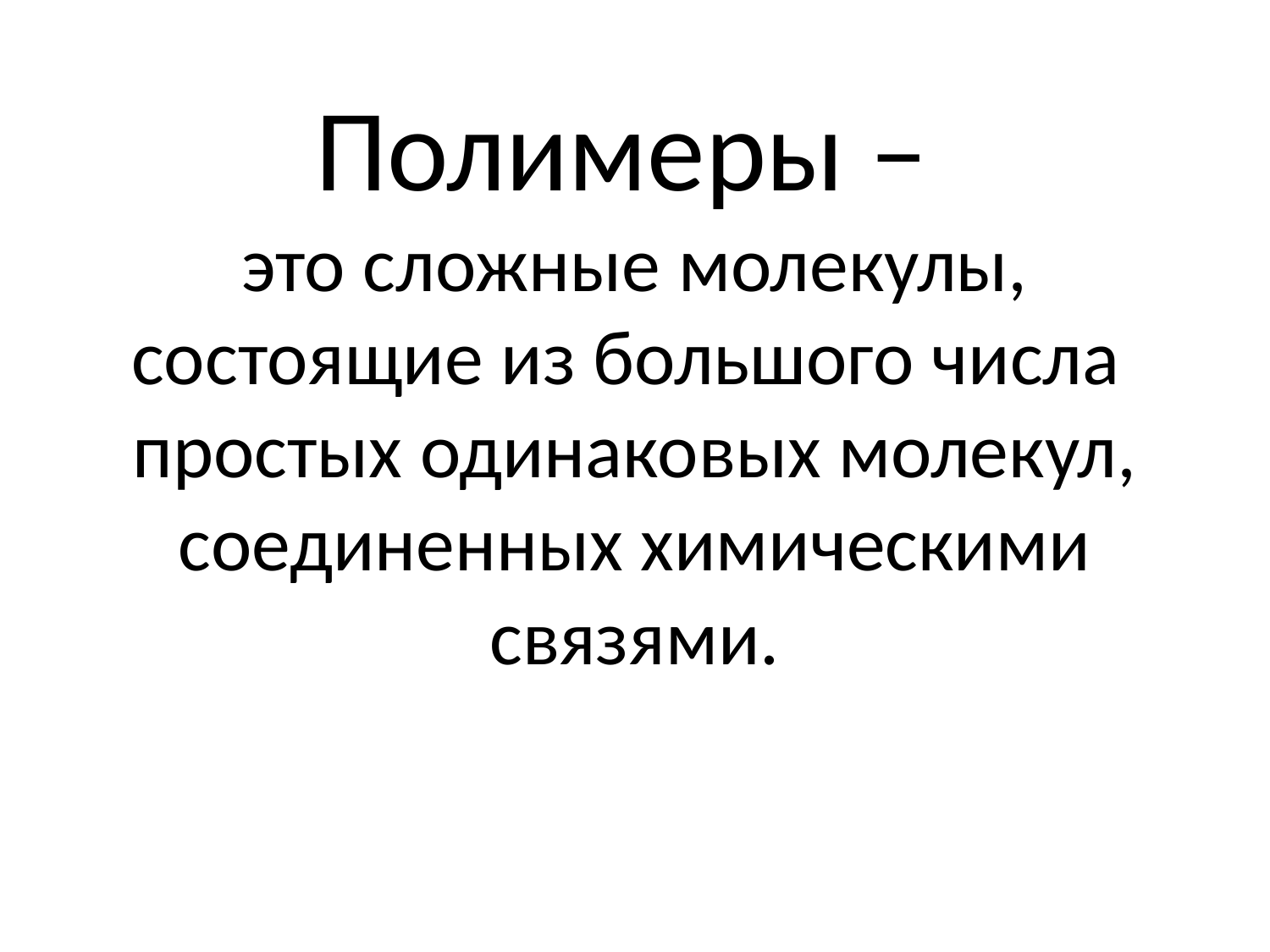

# Полимеры – это сложные молекулы, состоящие из большого числа  простых одинаковых молекул, соединенных химическими связями.